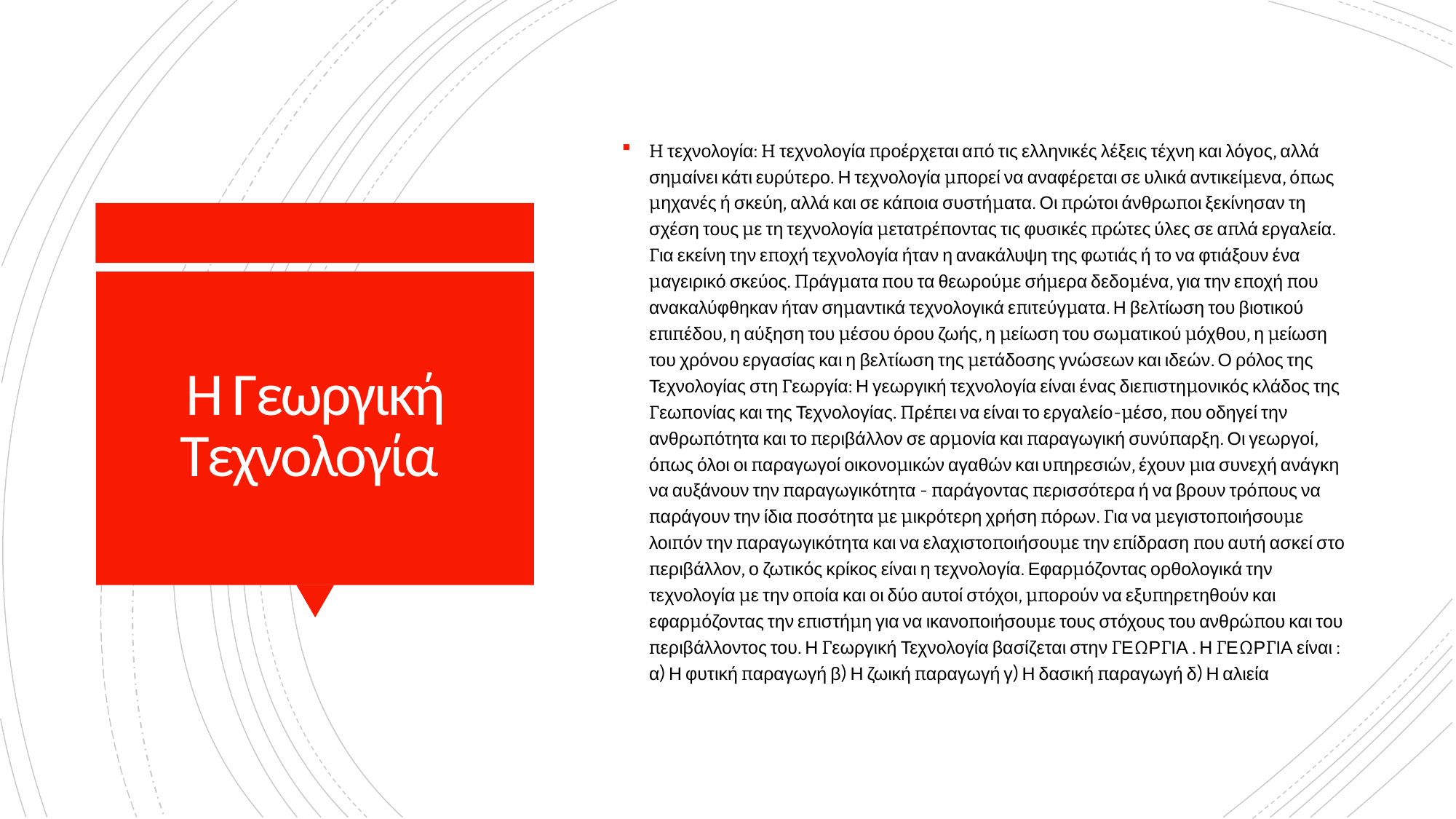

H τεχνολογία: H τεχνολογία προέρχεται από τις ελληνικές λέξεις τέχνη και λόγος, αλλά σημαίνει κάτι ευρύτερο. Η τεχνολογία μπορεί να αναφέρεται σε υλικά αντικείμενα, όπως μηχανές ή σκεύη, αλλά και σε κάποια συστήματα. Οι πρώτοι άνθρωποι ξεκίνησαν τη σχέση τους με τη τεχνολογία μετατρέποντας τις φυσικές πρώτες ύλες σε απλά εργαλεία. Για εκείνη την εποχή τεχνολογία ήταν η ανακάλυψη της φωτιάς ή το να φτιάξουν ένα μαγειρικό σκεύος. Πράγματα που τα θεωρούμε σήμερα δεδομένα, για την εποχή που ανακαλύφθηκαν ήταν σημαντικά τεχνολογικά επιτεύγματα. Η βελτίωση του βιοτικού επιπέδου, η αύξηση του μέσου όρου ζωής, η μείωση του σωματικού μόχθου, η μείωση του χρόνου εργασίας και η βελτίωση της μετάδοσης γνώσεων και ιδεών. Ο ρόλος της Τεχνολογίας στη Γεωργία: Η γεωργική τεχνολογία είναι ένας διεπιστημονικός κλάδος της Γεωπονίας και της Τεχνολογίας. Πρέπει να είναι το εργαλείο-μέσο, που οδηγεί την ανθρωπότητα και το περιβάλλον σε αρμονία και παραγωγική συνύπαρξη. Οι γεωργοί, όπως όλοι οι παραγωγοί οικονομικών αγαθών και υπηρεσιών, έχουν μια συνεχή ανάγκη να αυξάνουν την παραγωγικότητα - παράγοντας περισσότερα ή να βρουν τρόπους να παράγουν την ίδια ποσότητα με μικρότερη χρήση πόρων. Για να μεγιστοποιήσουμε λοιπόν την παραγωγικότητα και να ελαχιστοποιήσουμε την επίδραση που αυτή ασκεί στο περιβάλλον, ο ζωτικός κρίκος είναι η τεχνολογία. Εφαρμόζοντας ορθολογικά την τεχνολογία με την οποία και οι δύο αυτοί στόχοι, μπορούν να εξυπηρετηθούν και εφαρμόζοντας την επιστήμη για να ικανοποιήσουμε τους στόχους του ανθρώπου και του περιβάλλοντος του. Η Γεωργική Τεχνολογία βασίζεται στην ΓΕΩΡΓΙΑ . Η ΓΕΩΡΓΙΑ είναι : α) Η φυτική παραγωγή β) Η ζωική παραγωγή γ) Η δασική παραγωγή δ) Η αλιεία
# Η Γεωργική Τεχνολογία